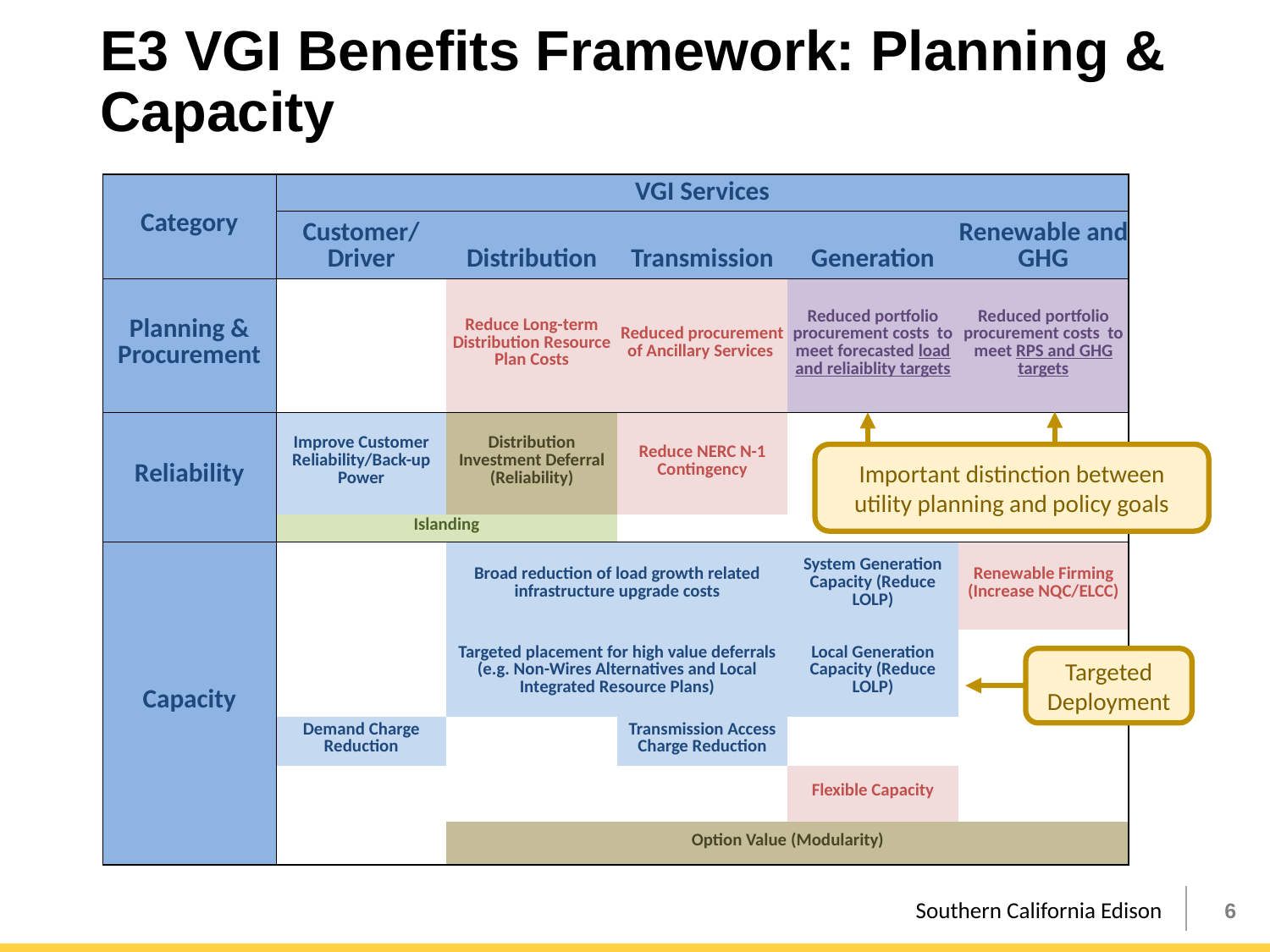

# E3 VGI Benefits Framework: Planning & Capacity
| Category | VGI Services |  |  |  |  |
| --- | --- | --- | --- | --- | --- |
|  | Customer/ Driver | Distribution | Transmission | Generation | Renewable and GHG |
| Planning & Procurement |  | Reduce Long-term Distribution Resource Plan Costs | Reduced procurement of Ancillary Services | Reduced portfolio procurement costs to meet forecasted load and reliaiblity targets | Reduced portfolio procurement costs to meet RPS and GHG targets |
| Reliability | Improve Customer Reliability/Back-up Power | Distribution Investment Deferral (Reliability) | Reduce NERC N-1 Contingency |  |  |
|  | Islanding |  |  |  |  |
| Capacity |  | Broad reduction of load growth related infrastructure upgrade costs |  | System Generation Capacity (Reduce LOLP) | Renewable Firming (Increase NQC/ELCC) |
|  |  | Targeted placement for high value deferrals (e.g. Non-Wires Alternatives and Local Integrated Resource Plans) |  | Local Generation Capacity (Reduce LOLP) |  |
|  | Demand Charge Reduction |  | Transmission Access Charge Reduction |  |  |
|  |  |  |  | Flexible Capacity |  |
|  |  | Option Value (Modularity) |  |  |  |
Important distinction between utility planning and policy goals
Targeted Deployment
6